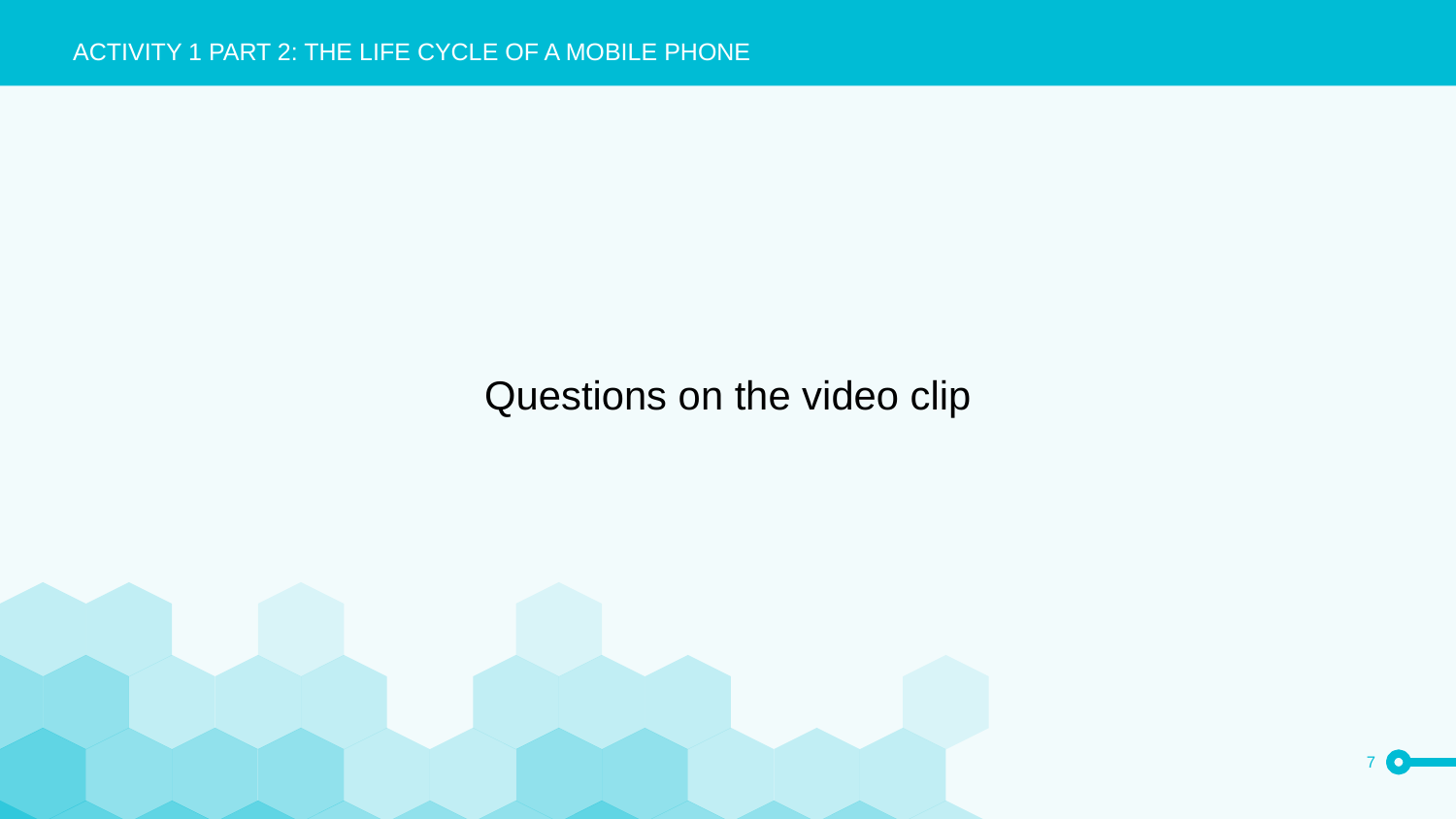

Activity 1 part 2: The life cycle of a mobile phone
Questions on the video clip
7